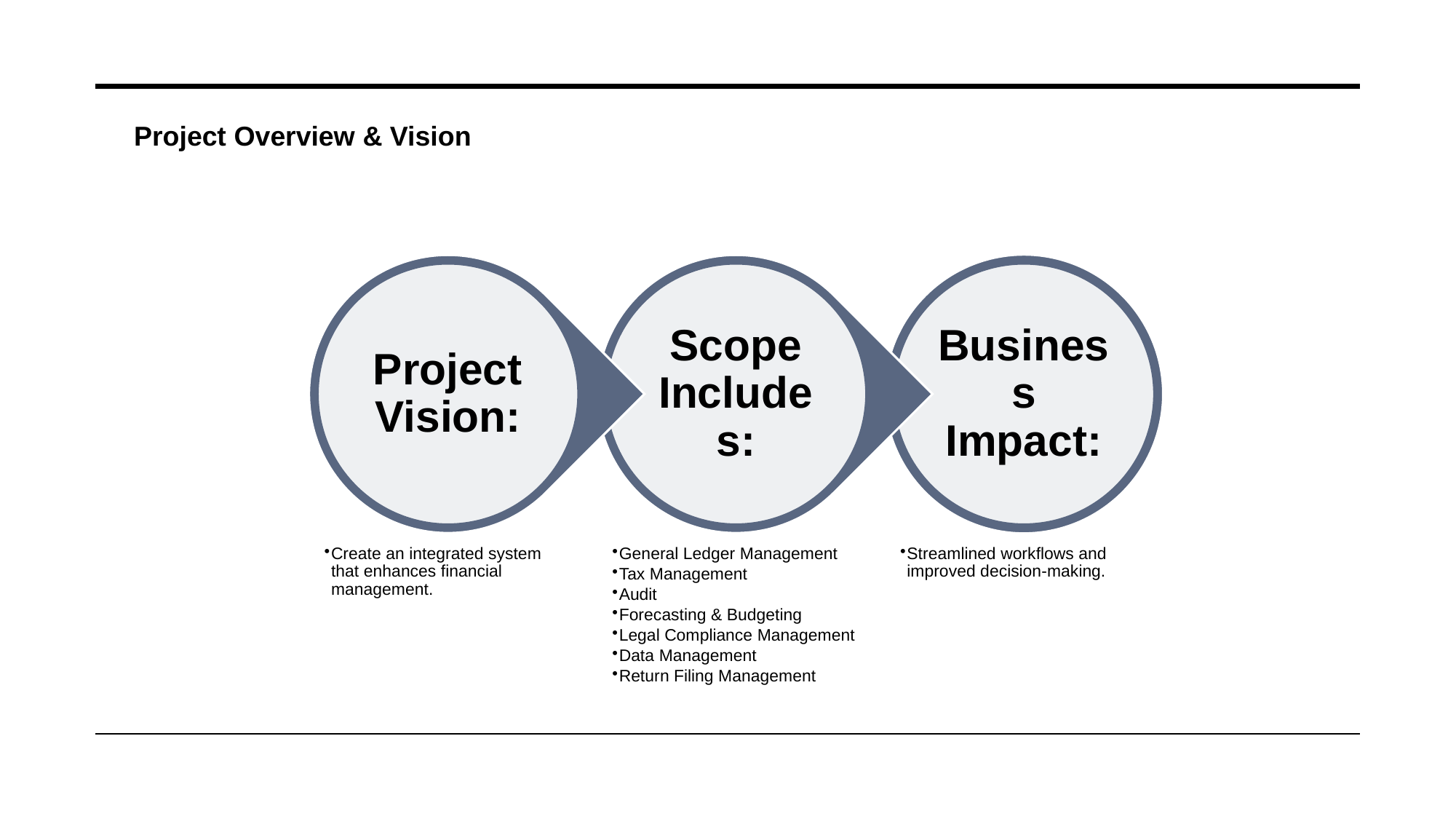

Project Overview & Vision
Business Impact:
Streamlined workflows and improved decision-making.
Scope Includes:
General Ledger Management
Tax Management
Audit
Forecasting & Budgeting
Legal Compliance Management
Data Management
Return Filing Management
Project Vision:
Create an integrated system that enhances financial management.